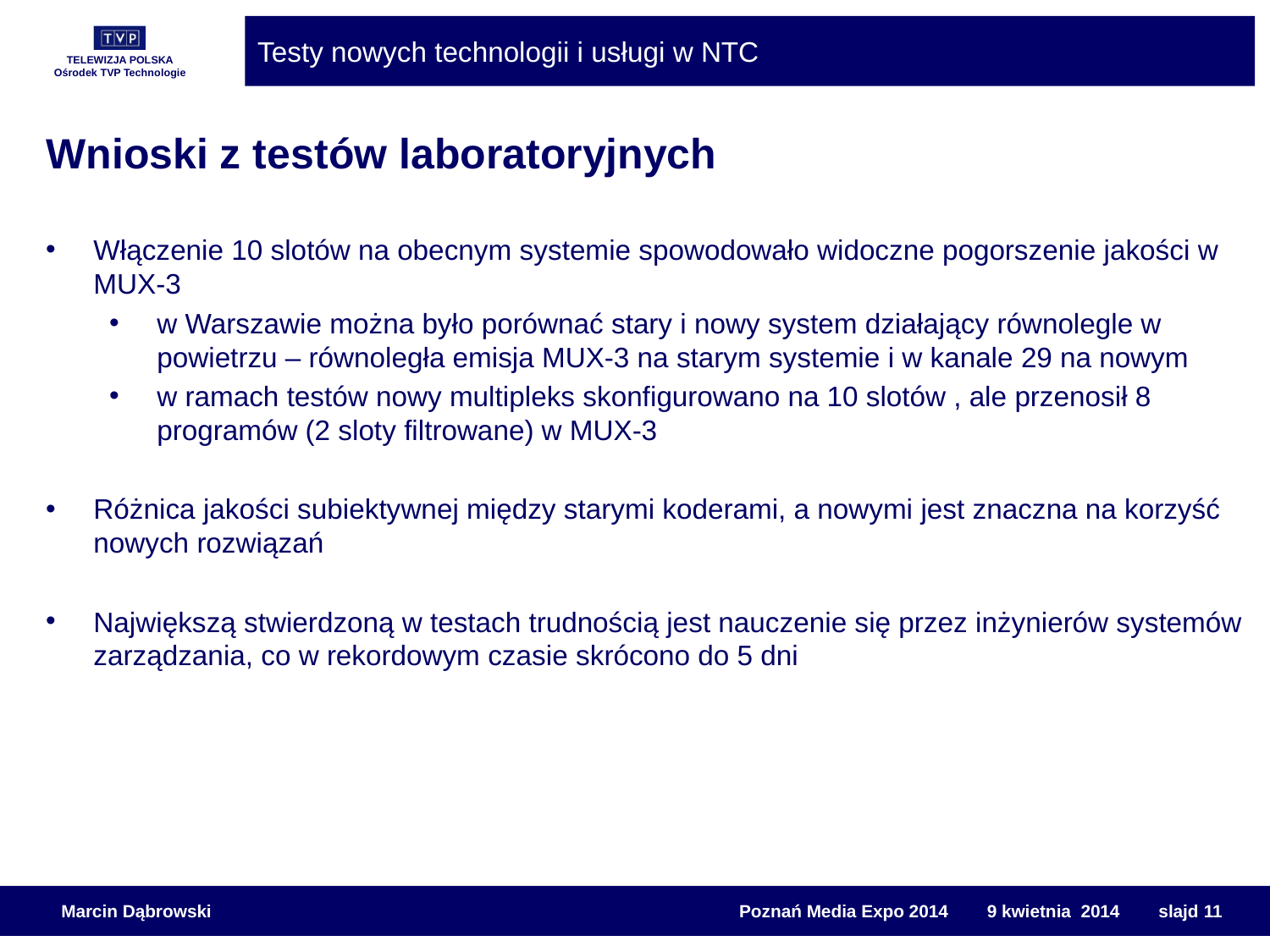

Wnioski z testów laboratoryjnych
Włączenie 10 slotów na obecnym systemie spowodowało widoczne pogorszenie jakości w MUX-3
w Warszawie można było porównać stary i nowy system działający równolegle w powietrzu – równoległa emisja MUX-3 na starym systemie i w kanale 29 na nowym
w ramach testów nowy multipleks skonfigurowano na 10 slotów , ale przenosił 8 programów (2 sloty filtrowane) w MUX-3

Różnica jakości subiektywnej między starymi koderami, a nowymi jest znaczna na korzyść nowych rozwiązań

Największą stwierdzoną w testach trudnością jest nauczenie się przez inżynierów systemów zarządzania, co w rekordowym czasie skrócono do 5 dni